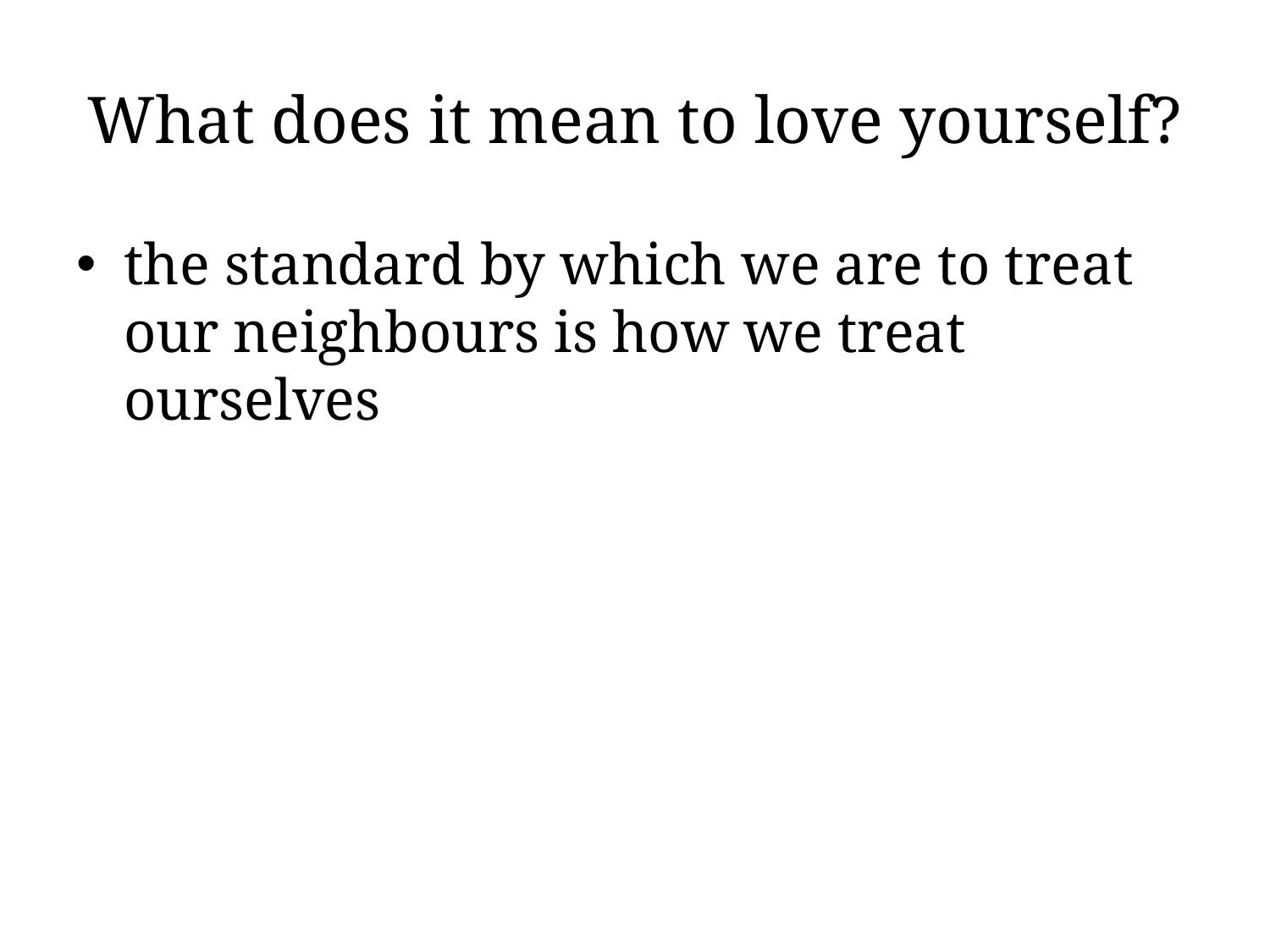

# What does it mean to love yourself?
the standard by which we are to treat our neighbours is how we treat ourselves